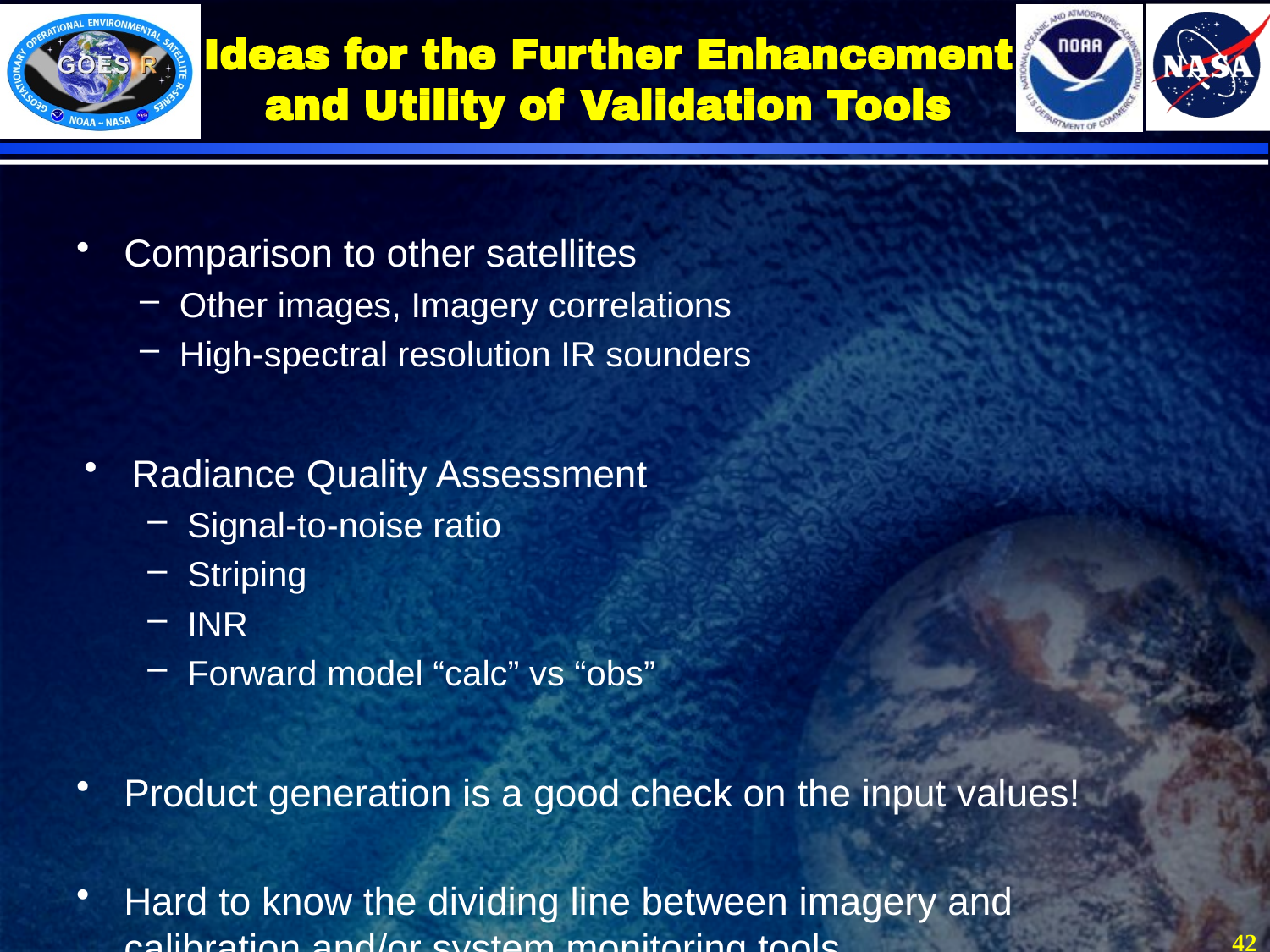

# Ideas for the Further Enhancement and Utility of Validation Tools
Comparison to other satellites
Other images, Imagery correlations
High-spectral resolution IR sounders

Radiance Quality Assessment
Signal-to-noise ratio
Striping
INR
Forward model “calc” vs “obs”

Product generation is a good check on the input values!

Hard to know the dividing line between imagery and calibration and/or system monitoring tools
42